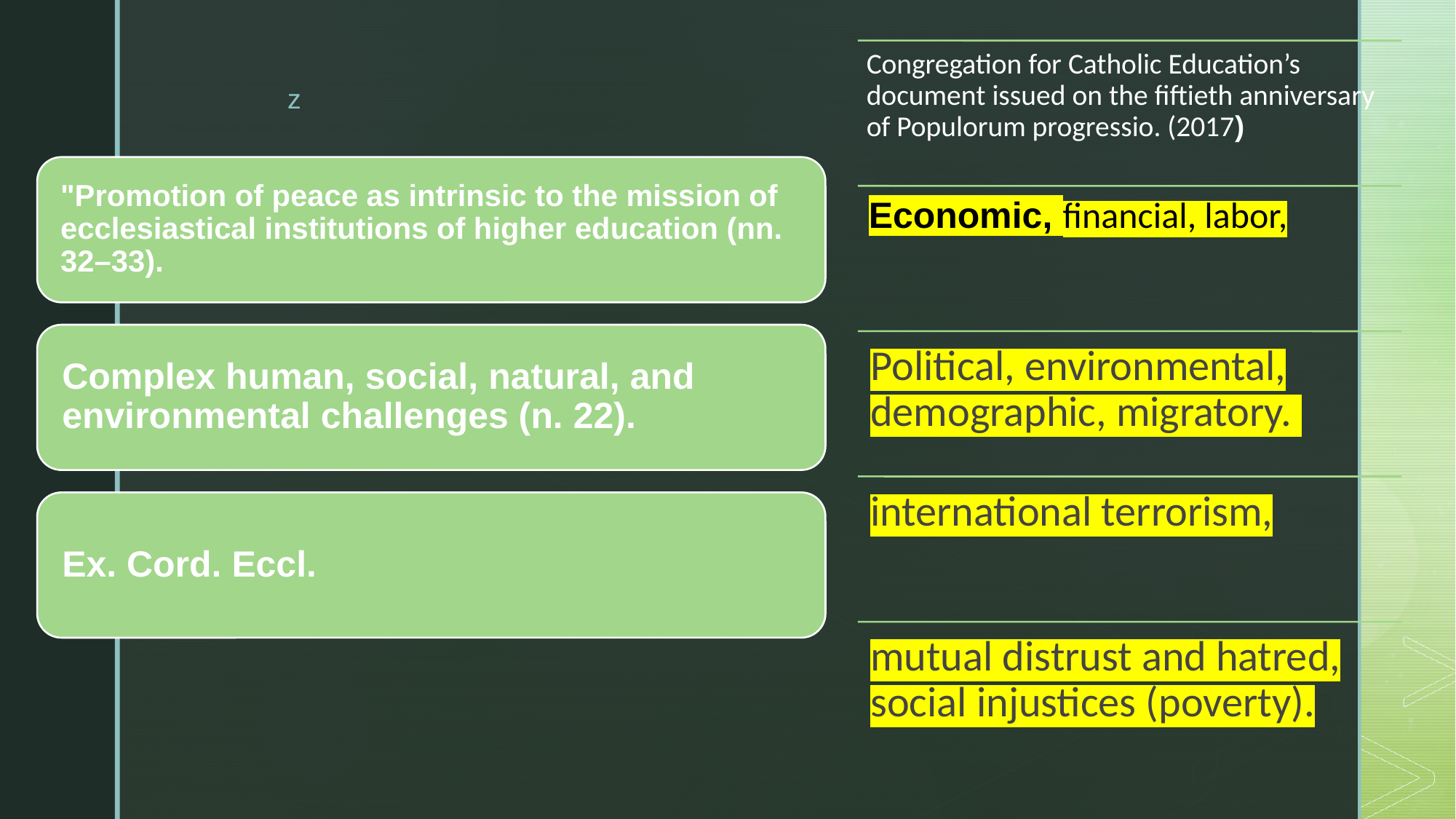

"Promotion of peace as intrinsic to the mission of ecclesiastical institutions of higher education (nn. 32–33).
Complex human, social, natural, and environmental challenges (n. 22).
Ex. Cord. Eccl.
Congregation for Catholic Education’s document issued on the fiftieth anniversary of Populorum progressio. (2017)
Economic, financial, labor,
Political, environmental, demographic, migratory.
international terrorism,
mutual distrust and hatred, social injustices (poverty).